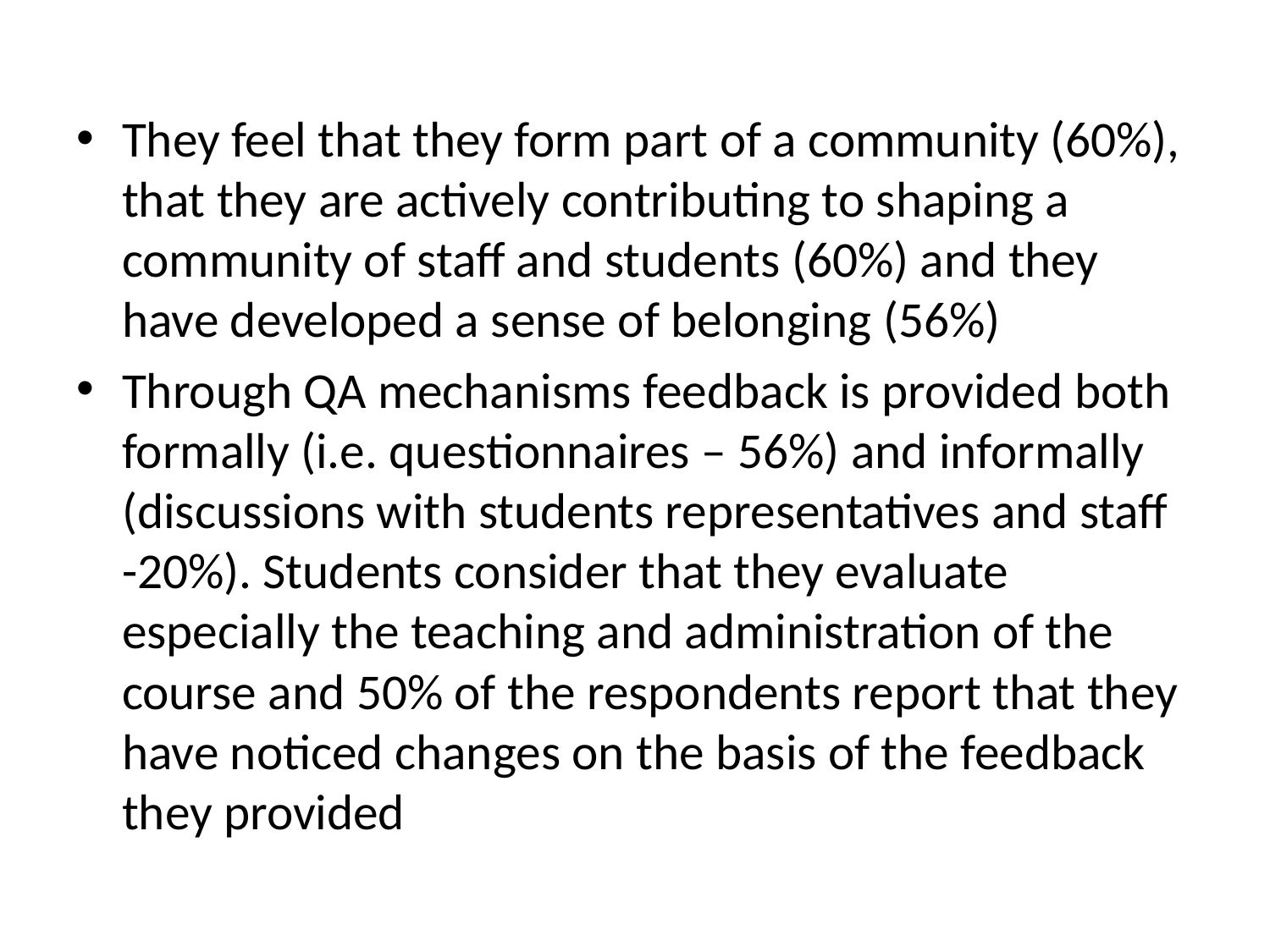

They feel that they form part of a community (60%), that they are actively contributing to shaping a community of staff and students (60%) and they have developed a sense of belonging (56%)
Through QA mechanisms feedback is provided both formally (i.e. questionnaires – 56%) and informally (discussions with students representatives and staff -20%). Students consider that they evaluate especially the teaching and administration of the course and 50% of the respondents report that they have noticed changes on the basis of the feedback they provided